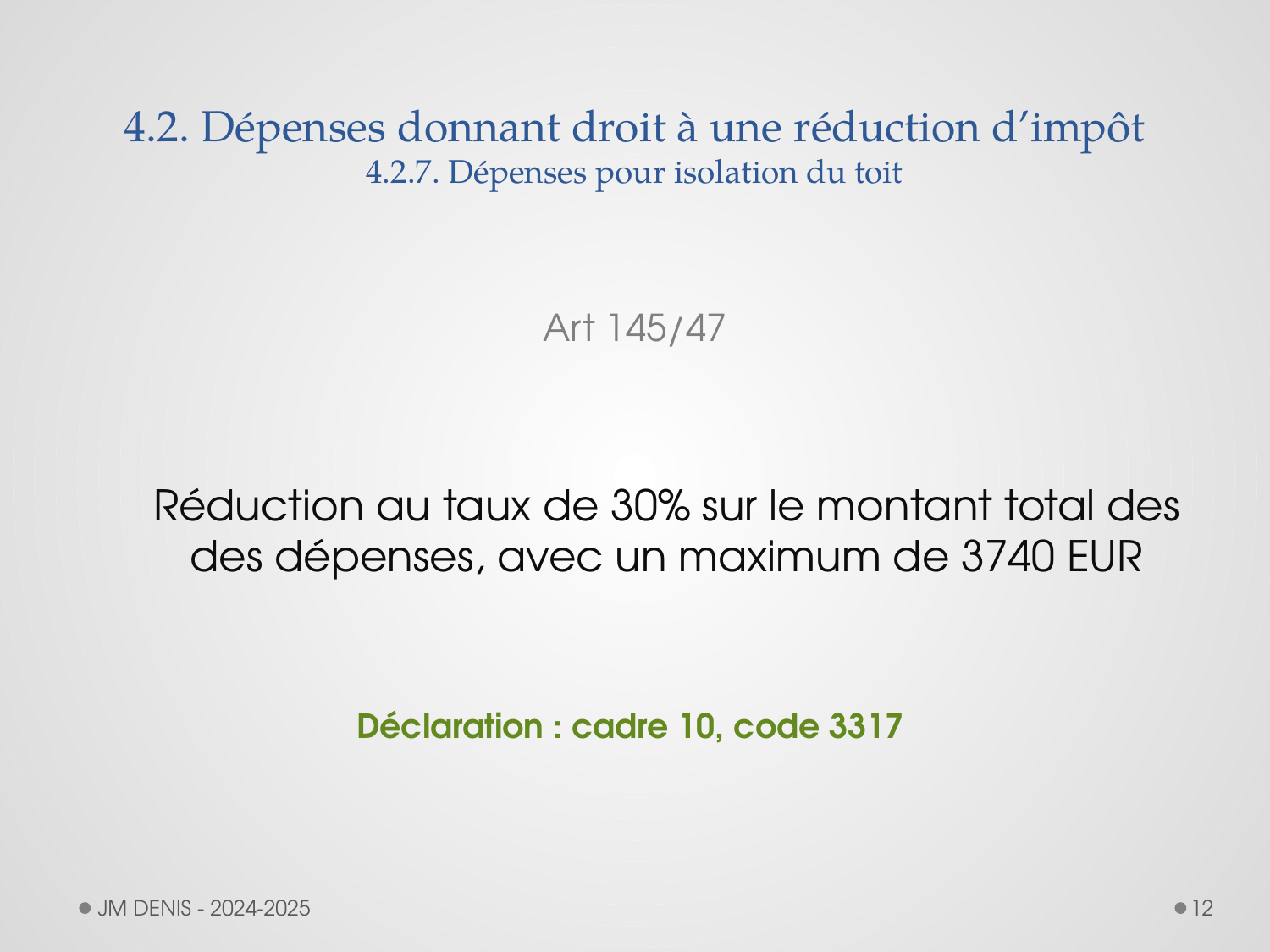

# 4.2. Dépenses donnant droit à une réduction d’impôt 4.2.7. Dépenses pour isolation du toit

Art 145/47

Réduction au taux de 30% sur le montant total des des dépenses, avec un maximum de 3740 EUR

Déclaration : cadre 10, code 3317

JM DENIS - 2024-2025
12